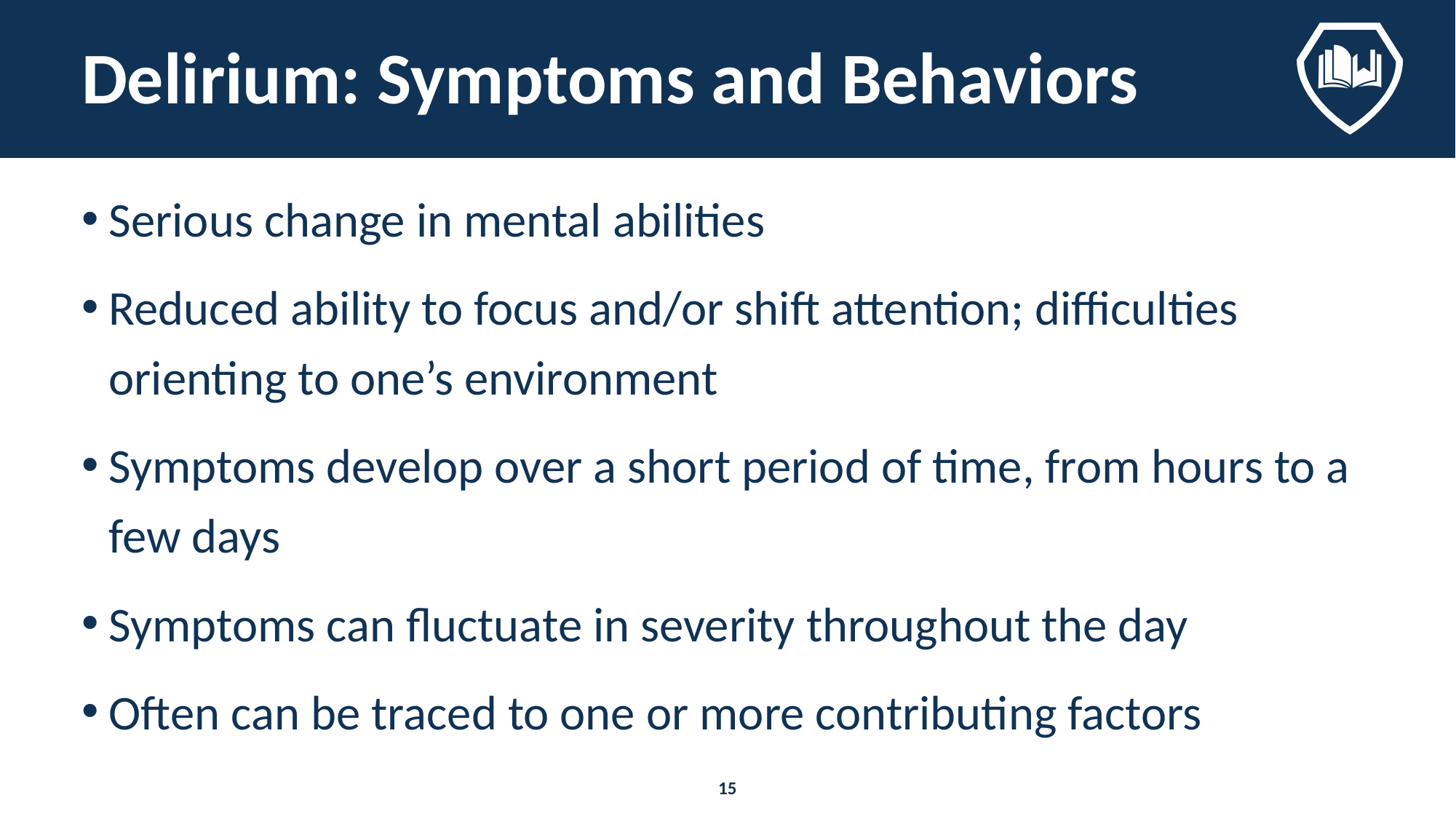

# Delirium: Symptoms and Behaviors
Serious change in mental abilities
Reduced ability to focus and/or shift attention; difficulties orienting to one’s environment
Symptoms develop over a short period of time, from hours to a few days
Symptoms can fluctuate in severity throughout the day
Often can be traced to one or more contributing factors